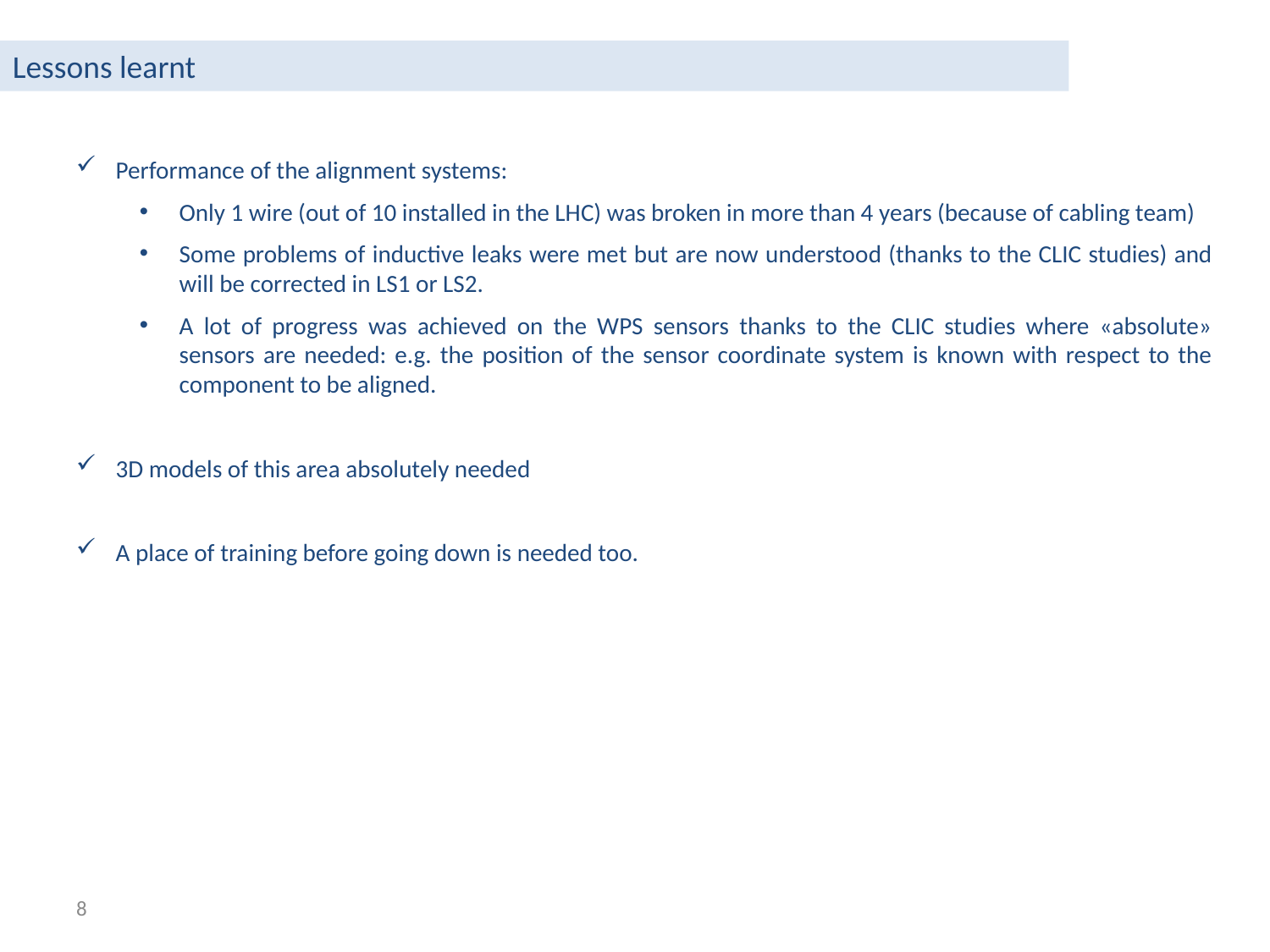

Lessons learnt
Performance of the alignment systems:
Only 1 wire (out of 10 installed in the LHC) was broken in more than 4 years (because of cabling team)
Some problems of inductive leaks were met but are now understood (thanks to the CLIC studies) and will be corrected in LS1 or LS2.
A lot of progress was achieved on the WPS sensors thanks to the CLIC studies where «absolute» sensors are needed: e.g. the position of the sensor coordinate system is known with respect to the component to be aligned.

3D models of this area absolutely needed

A place of training before going down is needed too.

8